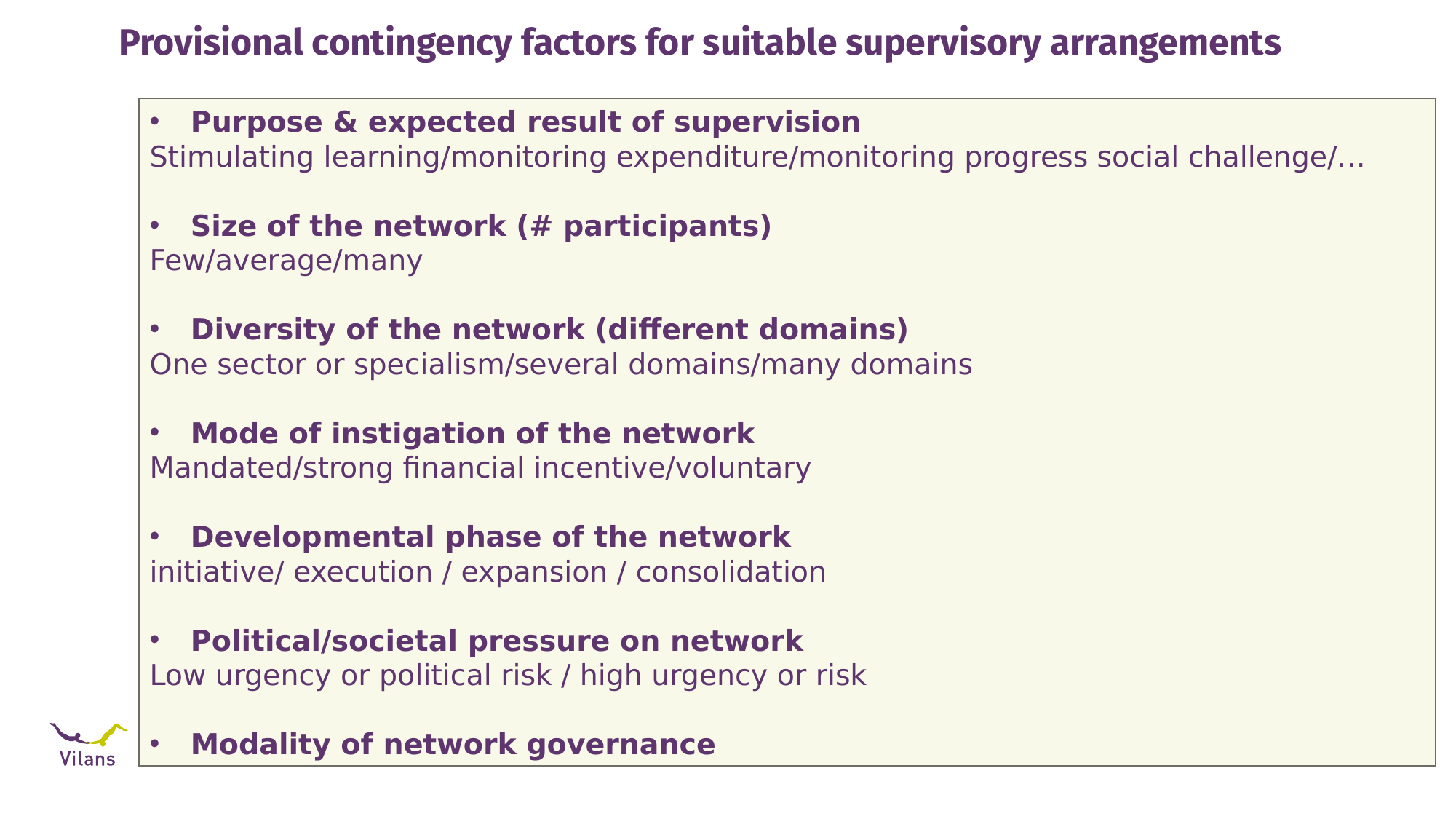

# Provisional contingency factors for suitable supervisory arrangements
Purpose & expected result of supervision
Stimulating learning/monitoring expenditure/monitoring progress social challenge/…

Size of the network (# participants)
Few/average/many

Diversity of the network (different domains)
One sector or specialism/several domains/many domains

Mode of instigation of the network
Mandated/strong financial incentive/voluntary

Developmental phase of the network
initiative/ execution / expansion / consolidation

Political/societal pressure on network
Low urgency or political risk / high urgency or risk

Modality of network governance